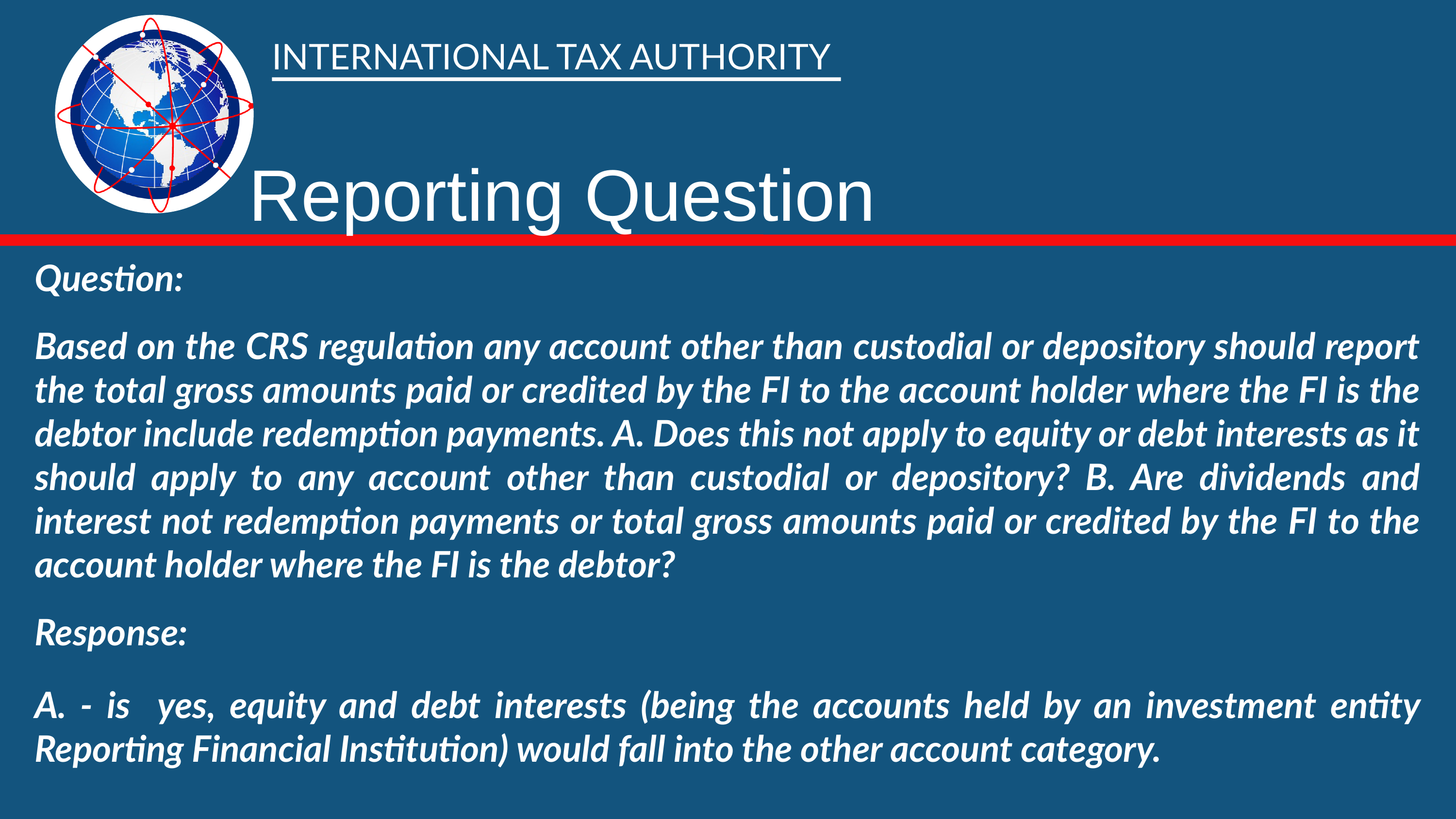

INTERNATIONAL TAX AUTHORITY

Reporting Question

Question:

Based on the CRS regulation any account other than custodial or depository should report the total gross amounts paid or credited by the FI to the account holder where the FI is the debtor include redemption payments. A. Does this not apply to equity or debt interests as it should apply to any account other than custodial or depository? B. Are dividends and interest not redemption payments or total gross amounts paid or credited by the FI to the account holder where the FI is the debtor?

Response:

A. - is  yes, equity and debt interests (being the accounts held by an investment entity Reporting Financial Institution) would fall into the other account category.